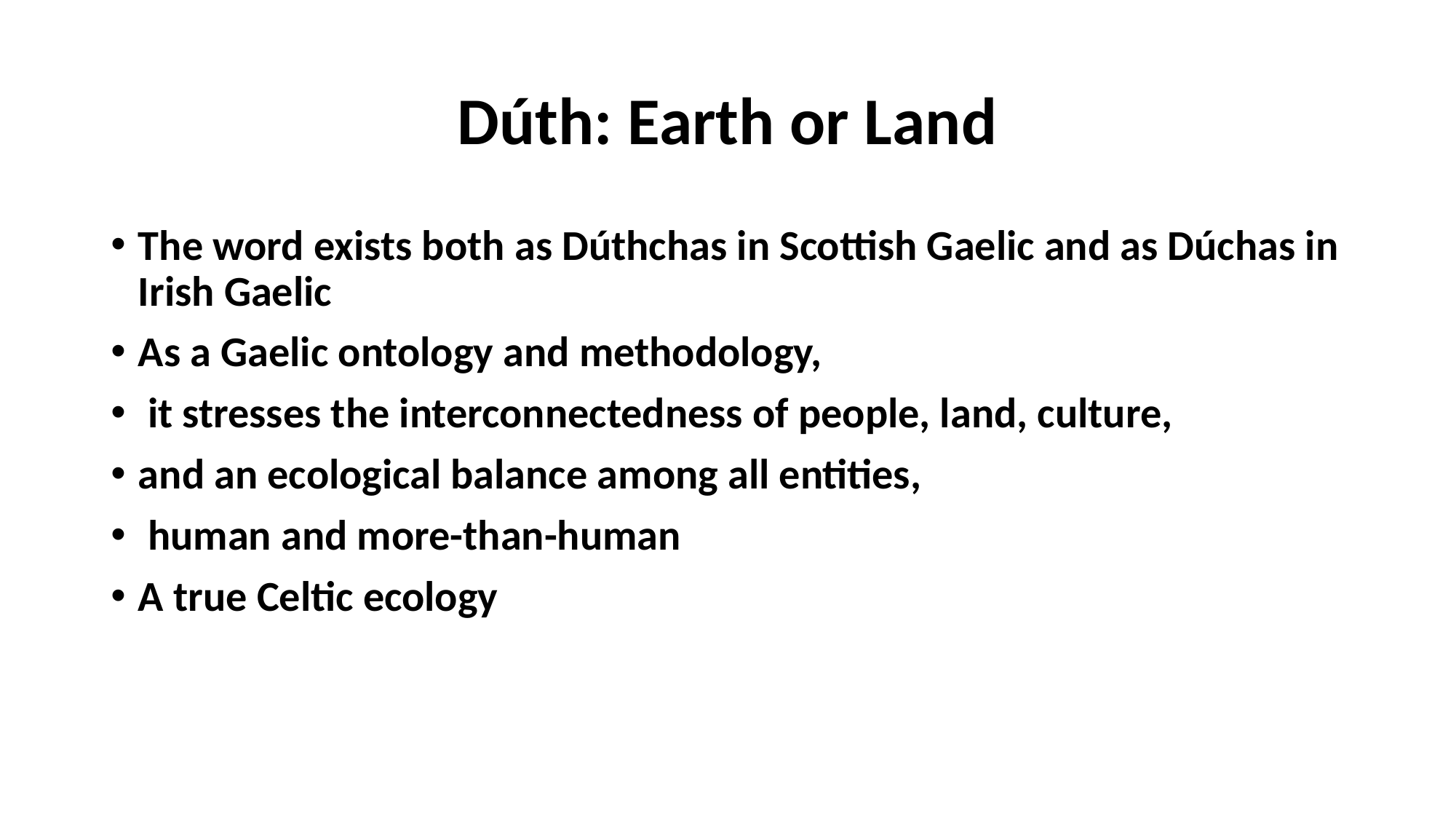

# Dúth: Earth or Land
The word exists both as Dúthchas in Scottish Gaelic and as Dúchas in Irish Gaelic
As a Gaelic ontology and methodology,
 it stresses the interconnectedness of people, land, culture,
and an ecological balance among all entities,
 human and more-than-human
A true Celtic ecology